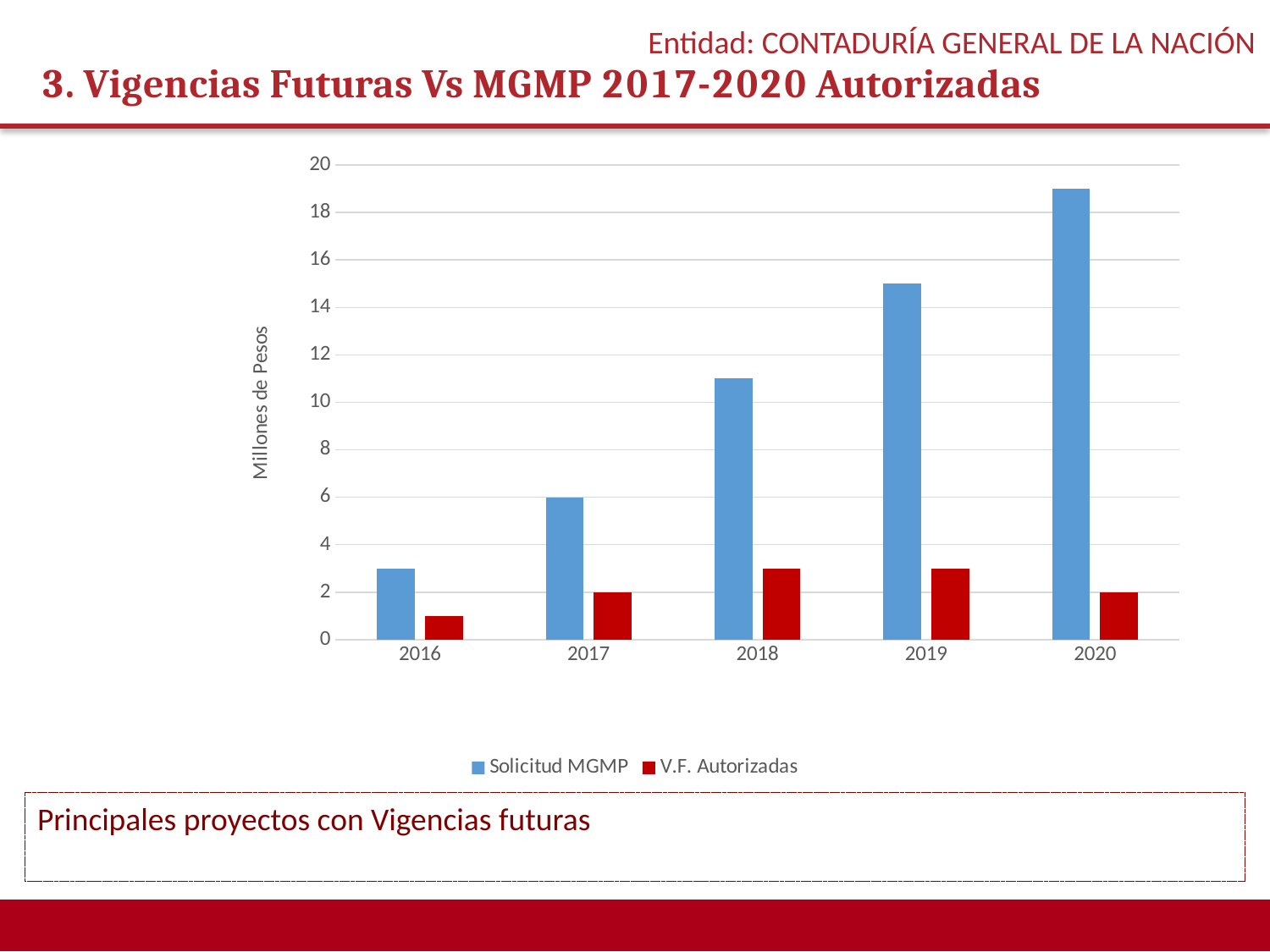

Entidad: CONTADURÍA GENERAL DE LA NACIÓN
3. Vigencias Futuras Vs MGMP 2017-2020 Autorizadas

### Chart

| Category | Solicitud MGMP | V.F. Autorizadas |
|---|---|---|
| 2016 | 3.0 | 1.0 |
| 2017 | 6.0 | 2.0 |
| 2018 | 11.0 | 3.0 |
| 2019 | 15.0 | 3.0 |
| 2020 | 19.0 | 2.0 |
Principales proyectos con Vigencias futuras